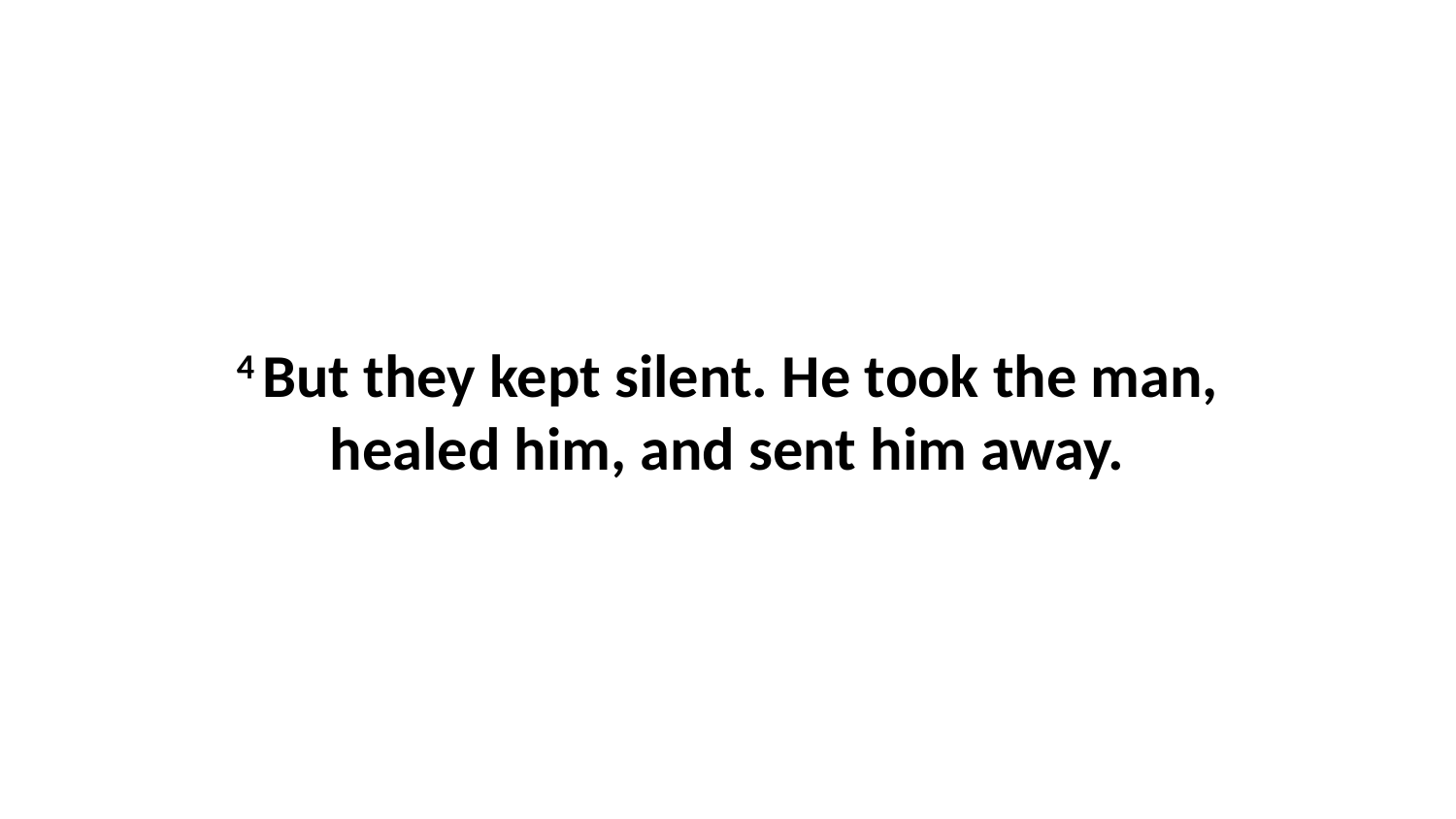

4 But they kept silent. He took the man, healed him, and sent him away.